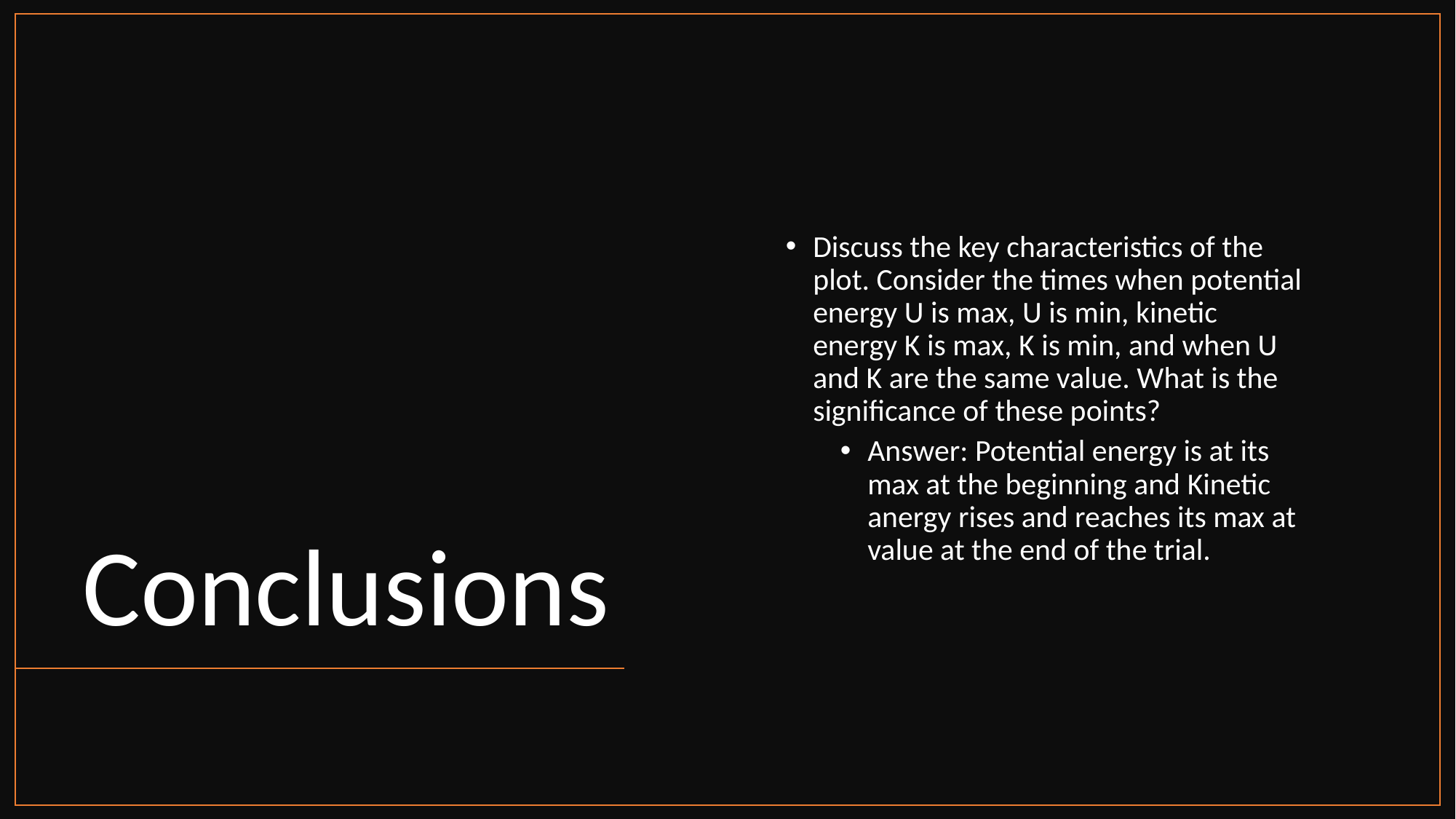

# Conclusions
Discuss the key characteristics of the plot. Consider the times when potential energy U is max, U is min, kinetic energy K is max, K is min, and when U and K are the same value. What is the significance of these points?
Answer: Potential energy is at its max at the beginning and Kinetic anergy rises and reaches its max at value at the end of the trial.